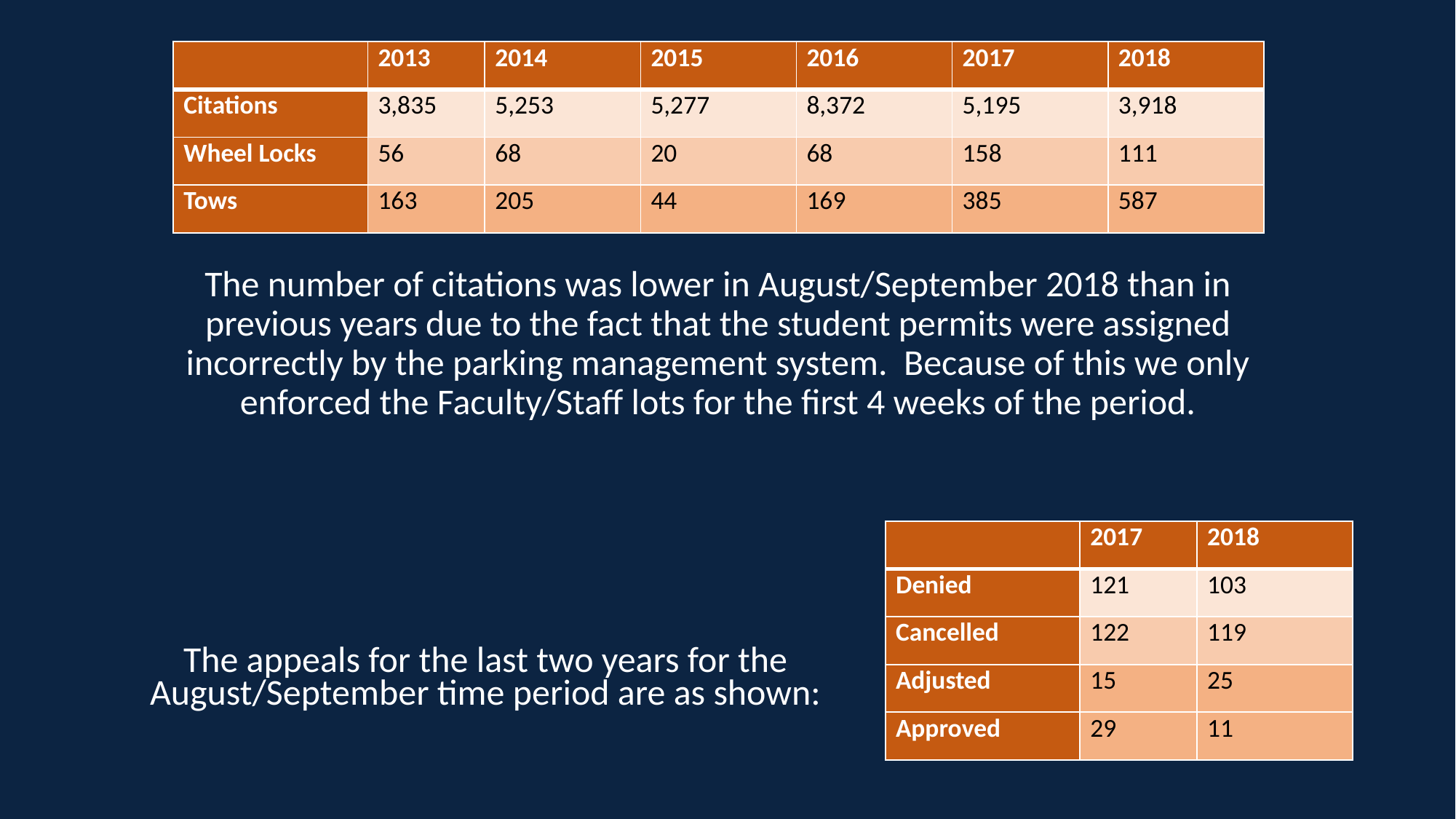

|  | 2013 | 2014 | 2015 | 2016 | 2017 | 2018 |
| --- | --- | --- | --- | --- | --- | --- |
| Citations | 3,835 | 5,253 | 5,277 | 8,372 | 5,195 | 3,918 |
| Wheel Locks | 56 | 68 | 20 | 68 | 158 | 111 |
| Tows | 163 | 205 | 44 | 169 | 385 | 587 |
The number of citations was lower in August/September 2018 than in previous years due to the fact that the student permits were assigned incorrectly by the parking management system.  Because of this we only enforced the Faculty/Staff lots for the first 4 weeks of the period.
|  | 2017 | 2018 |
| --- | --- | --- |
| Denied | 121 | 103 |
| Cancelled | 122 | 119 |
| Adjusted | 15 | 25 |
| Approved | 29 | 11 |
The appeals for the last two years for the August/September time period are as shown: